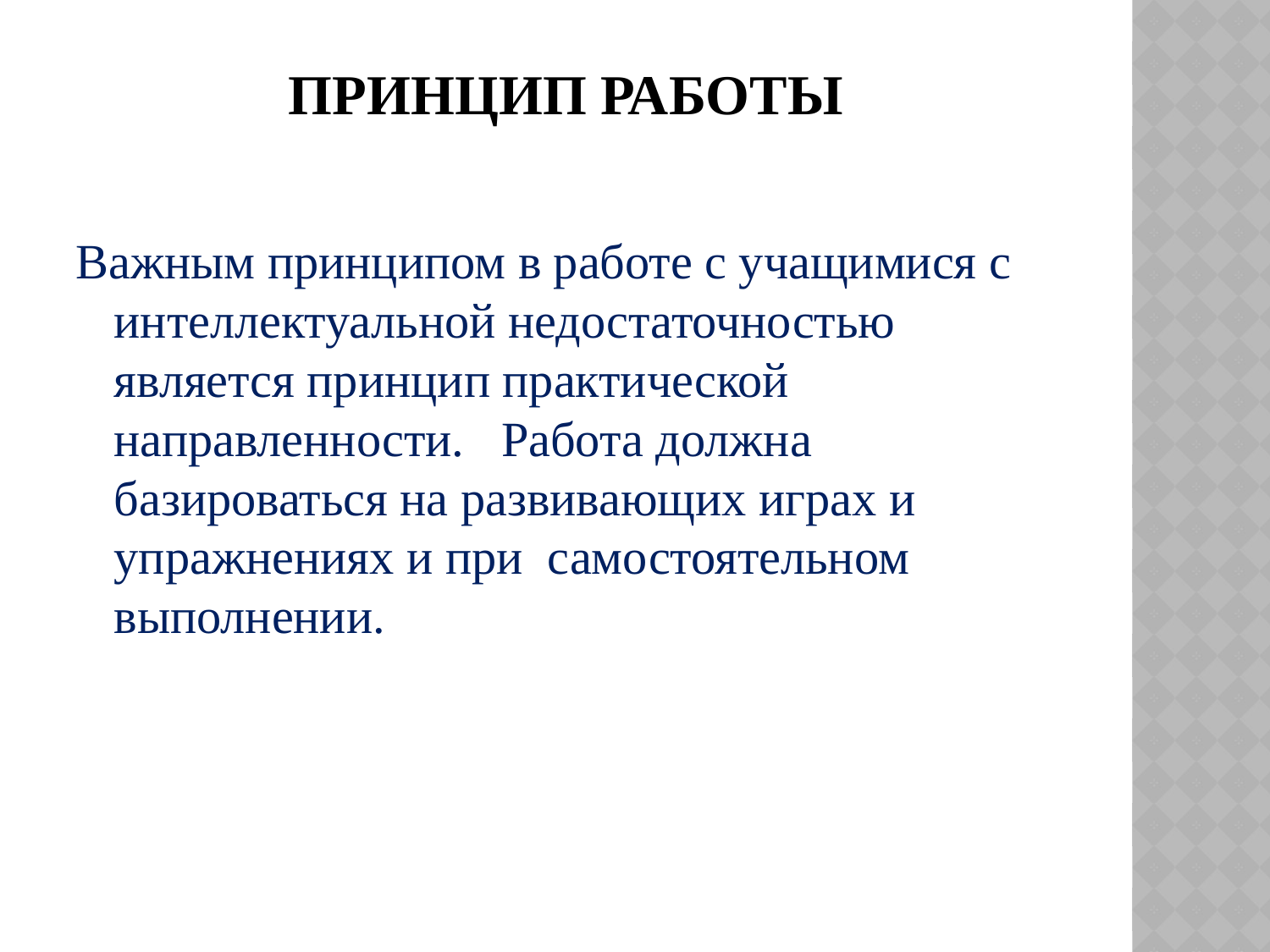

# Принцип работы
Важным принципом в работе с учащимися с интеллектуальной недостаточностью является принцип практической направленности.   Работа должна базироваться на развивающих играх и упражнениях и при  самостоятельном выполнении.